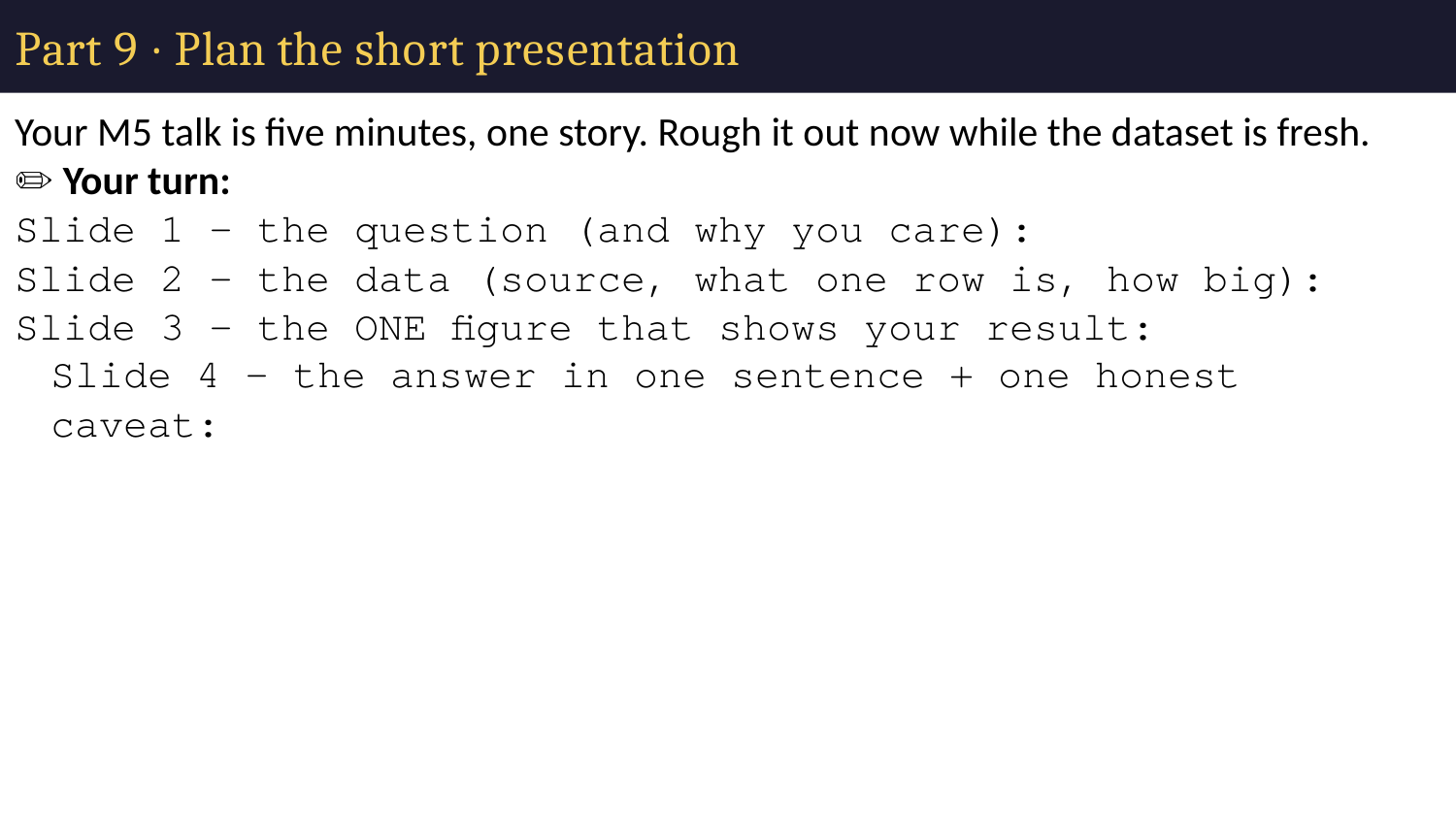

# Part 9 · Plan the short presentation
Your M5 talk is five minutes, one story. Rough it out now while the dataset is fresh.
✏️ Your turn:
Slide 1 — the question (and why you care):
Slide 2 — the data (source, what one row is, how big):
Slide 3 — the ONE figure that shows your result:
Slide 4 — the answer in one sentence + one honest caveat: